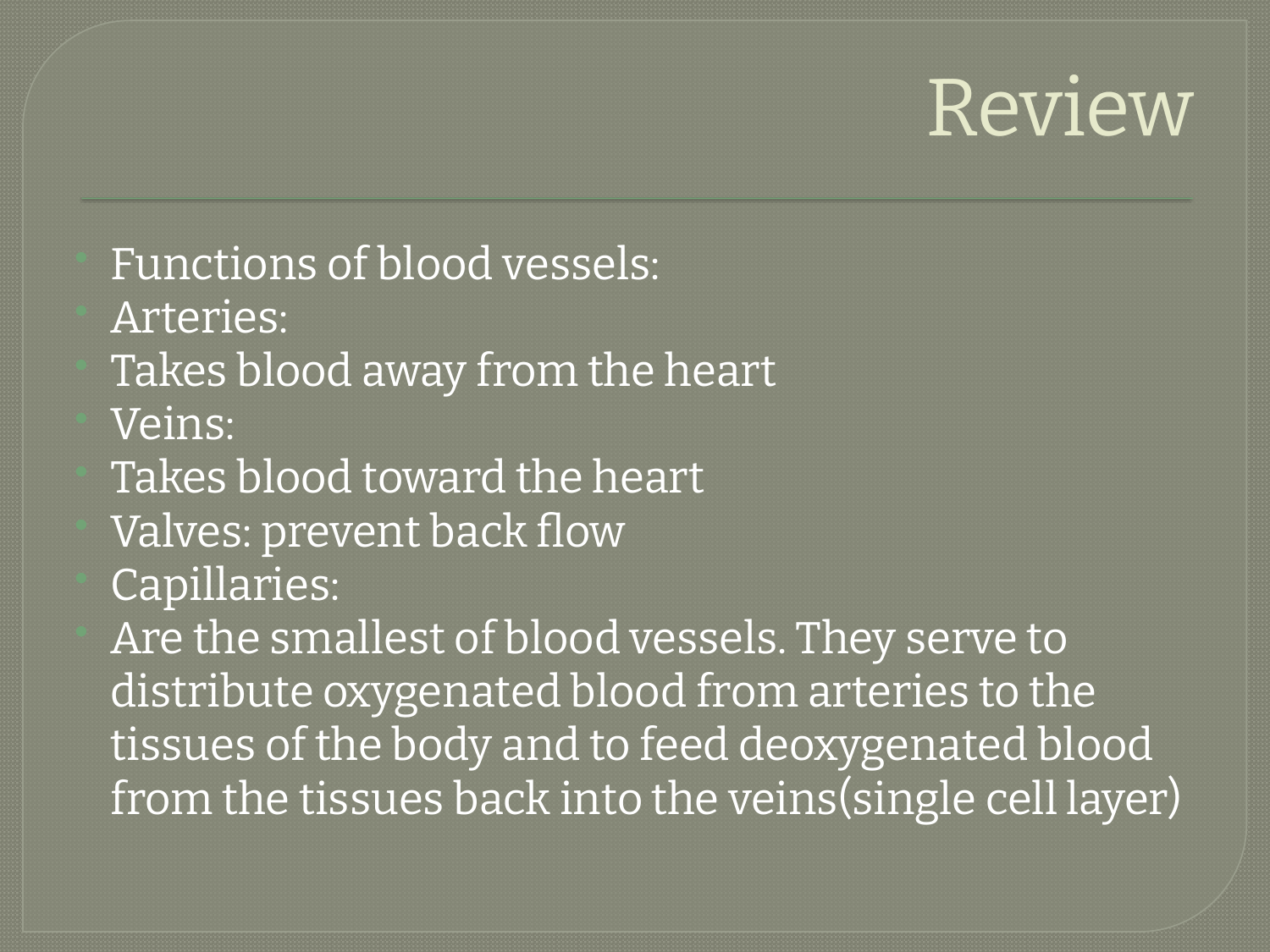

# Review
Functions of blood vessels:
Arteries:
Takes blood away from the heart
Veins:
Takes blood toward the heart
Valves: prevent back flow
Capillaries:
Are the smallest of blood vessels. They serve to distribute oxygenated blood from arteries to the tissues of the body and to feed deoxygenated blood from the tissues back into the veins(single cell layer)